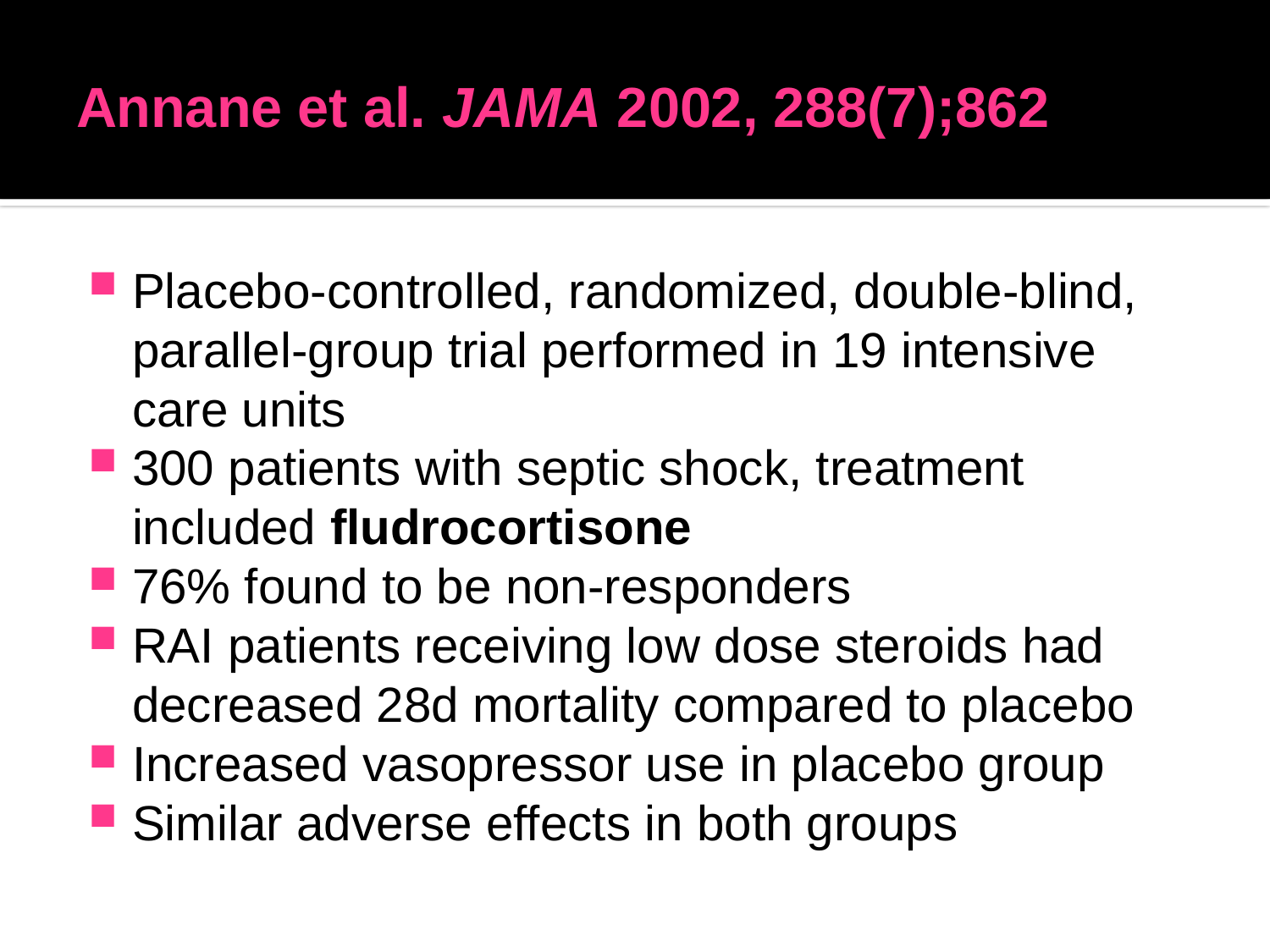

# Annane et al. JAMA 2002, 288(7);862
Placebo-controlled, randomized, double-blind, parallel-group trial performed in 19 intensive care units
300 patients with septic shock, treatment included fludrocortisone
76% found to be non-responders
RAI patients receiving low dose steroids had decreased 28d mortality compared to placebo
Increased vasopressor use in placebo group
Similar adverse effects in both groups